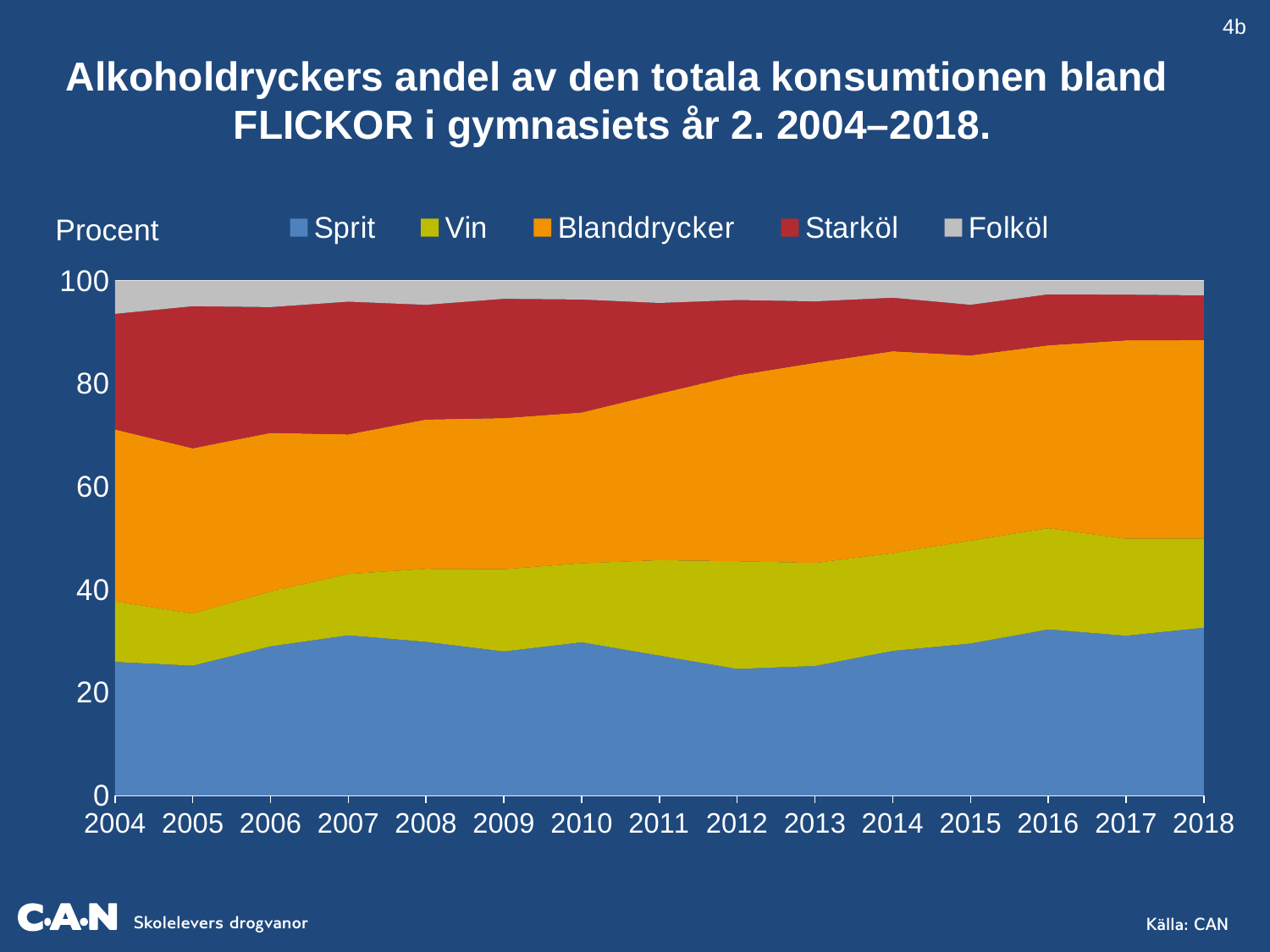

4b
 Alkoholdryckers andel av den totala konsumtionen bland FLICKOR i gymnasiets år 2. 2004–2018.

### Chart

| Category | Sprit | Vin | Blanddrycker | Starköl | Folköl |
|---|---|---|---|---|---|
| 2004 | 25.939985877453132 | 11.753765268240391 | 33.41370361856421 | 22.452455270531765 | 6.743554148951246 |
| 2005 | 25.214259283045987 | 10.114174069829449 | 32.115321842364246 | 27.605543779786146 | 5.600619204450763 |
| 2006 | 28.97221896002619 | 10.62956248193177 | 30.83263262778808 | 24.431829207568374 | 5.767497832435804 |
| 2007 | 31.113858115943543 | 11.897691398338921 | 27.131495545065032 | 25.78096484345189 | 4.861518830659314 |
| 2008 | 29.83955103693842 | 14.175323909054244 | 29.035711165904736 | 22.262866428613933 | 5.253931645142607 |
| 2009 | 27.97785262835431 | 15.973758611998361 | 29.360695011019228 | 23.172165250930597 | 4.022767838285278 |
| 2010 | 29.752655082264123 | 15.358305075404946 | 29.295853515676658 | 21.937598182892444 | 4.158457268795845 |
| 2011 | 27.17163541984394 | 18.532198829039615 | 32.37750344629012 | 17.591021444679704 | 5.395147922786293 |
| 2012 | 24.584211057944476 | 20.9158543796711 | 36.124263609342435 | 14.6277129344557 | 3.7479580185862194 |
| 2013 | 25.15941677327777 | 20.015425223677433 | 38.88257239012509 | 11.93318797349951 | 4.009397639419817 |
| 2014 | 28.082948111860713 | 18.987785361139316 | 39.228118344071376 | 10.393547456790513 | 3.3076007261381797 |
| 2015 | 29.51312904027217 | 19.990787995090457 | 35.99371125229921 | 9.831270462666433 | 4.671101249671582 |
| 2016 | 32.261122658987425 | 19.658930231150233 | 35.53368872181556 | 9.90108794262159 | 2.645170445425199 |
| 2017 | 31.024932872537097 | 18.824489891047662 | 38.56626689407578 | 8.883442690095766 | 2.700867652243434 |
| 2018 | 32.60334996965692 | 17.303348322391223 | 38.54325109348081 | 8.704858878717154 | 2.8451917357539527 |
Procent